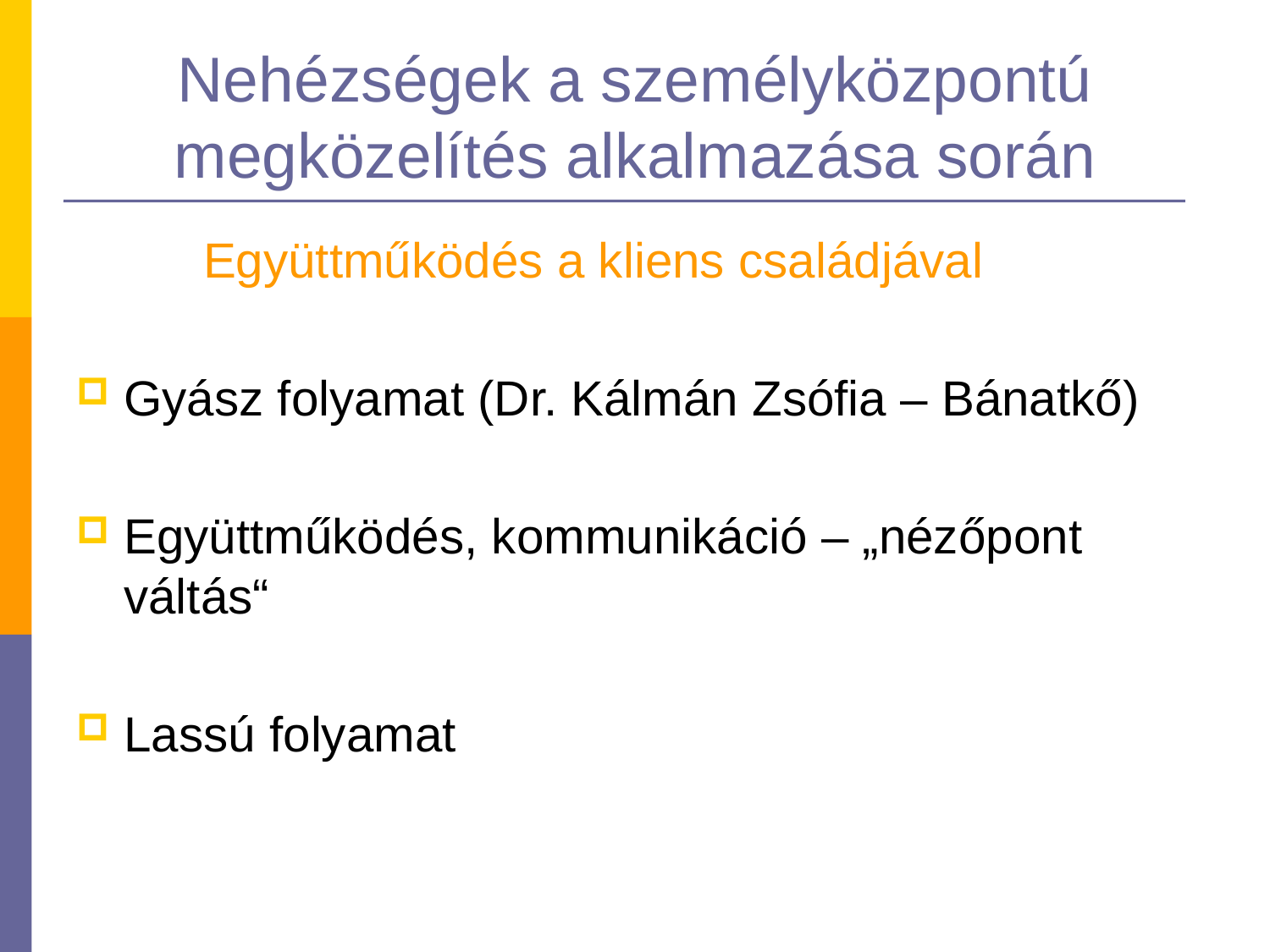

# Nehézségek a személyközpontú megközelítés alkalmazása során
	Együttműködés a kliens családjával

Gyász folyamat (Dr. Kálmán Zsófia – Bánatkő)

Együttműködés, kommunikáció – „nézőpont váltás“

Lassú folyamat